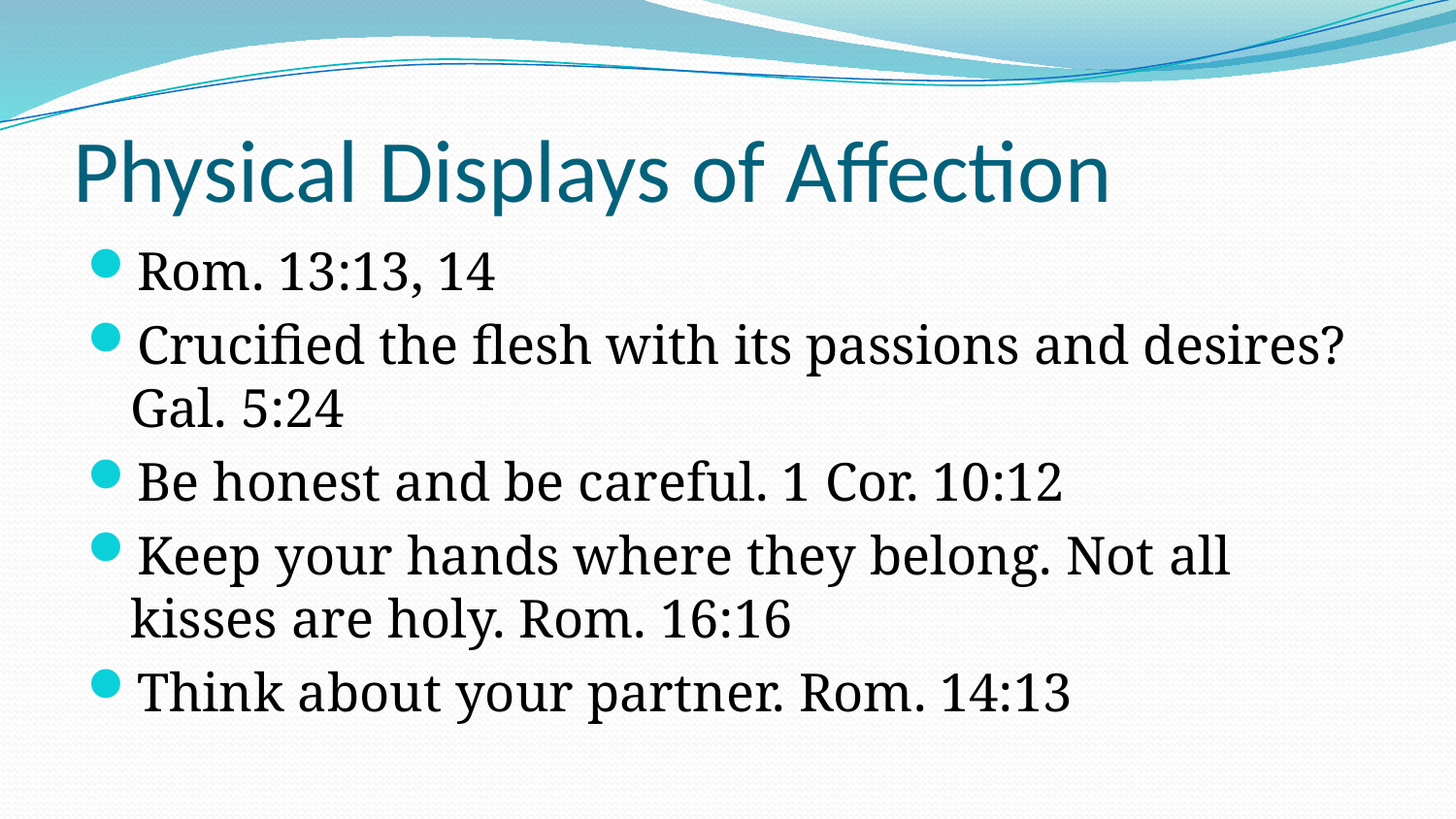

# Physical Displays of Affection
Rom. 13:13, 14
Crucified the flesh with its passions and desires? Gal. 5:24
Be honest and be careful. 1 Cor. 10:12
Keep your hands where they belong. Not all kisses are holy. Rom. 16:16
Think about your partner. Rom. 14:13